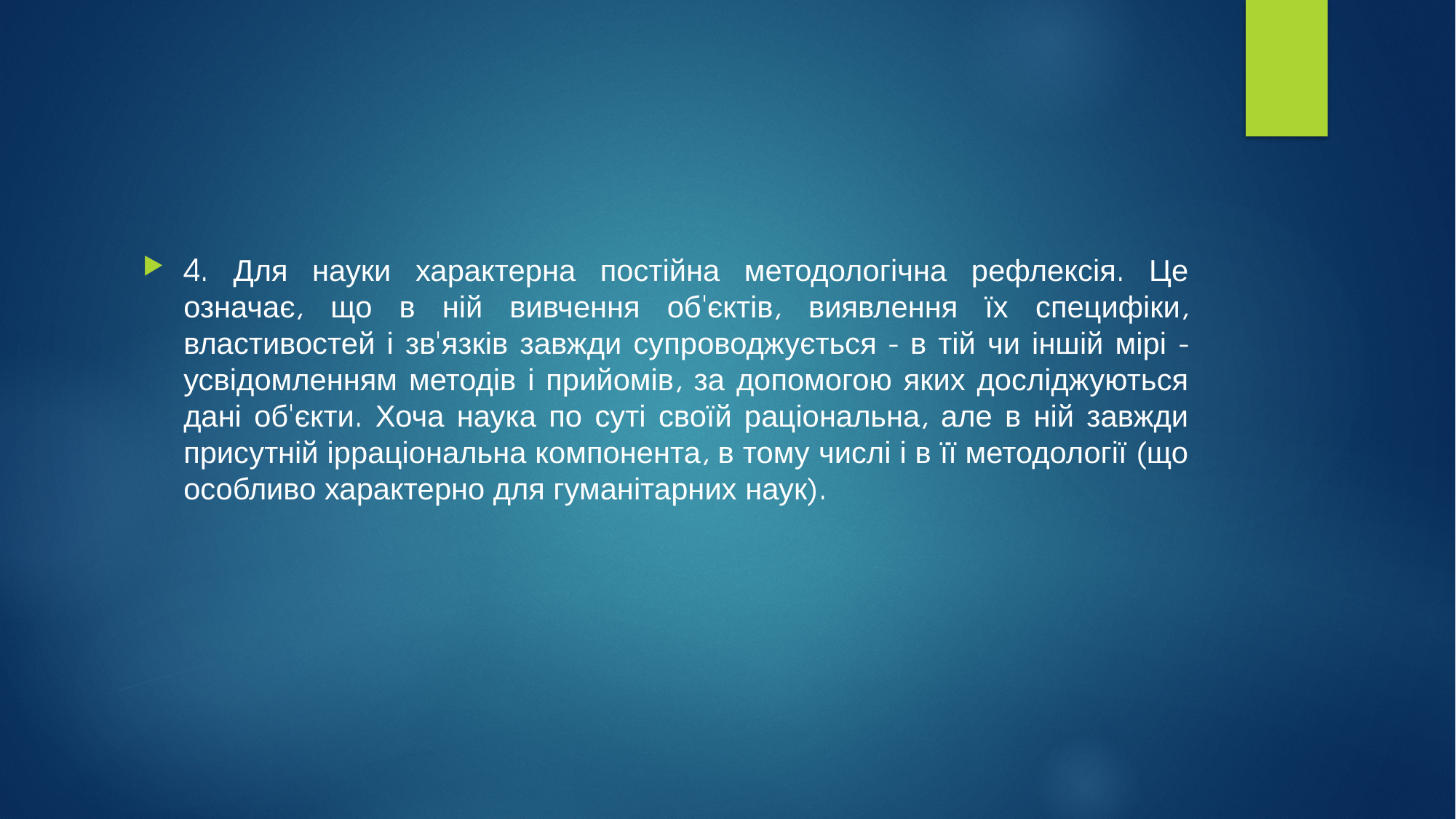

#
4. Для науки характерна постійна методологічна рефлексія. Це означає, що в ній вивчення об'єктів, виявлення їх специфіки, властивостей і зв'язків завжди супроводжується - в тій чи іншій мірі - усвідомленням методів і прийомів, за допомогою яких досліджуються дані об'єкти. Хоча наука по суті своїй раціональна, але в ній завжди присутній ірраціональна компонента, в тому числі і в її методології (що особливо характерно для гуманітарних наук).